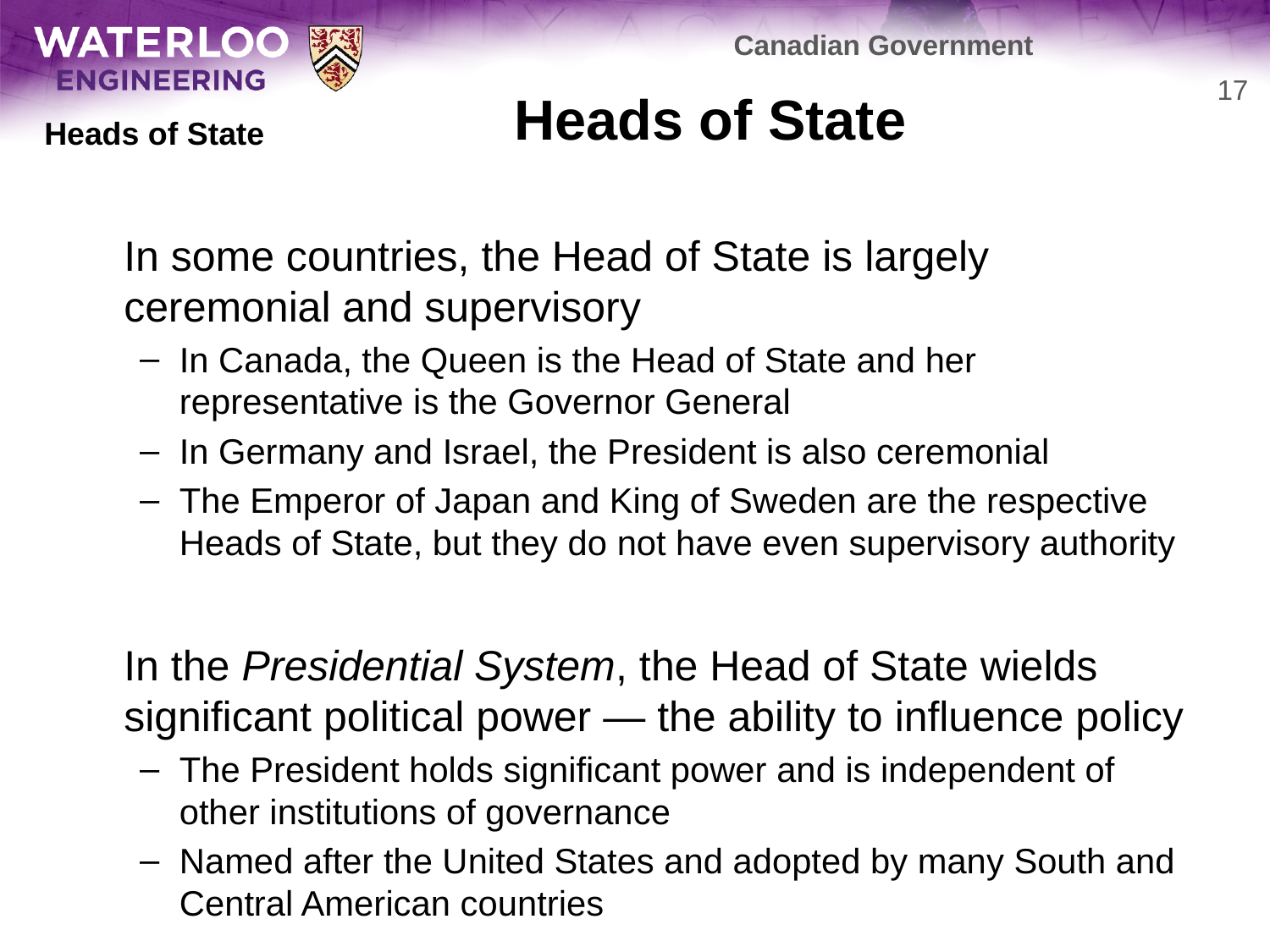

Canadian Government
# Heads of State
17
Heads of State
	In some countries, the Head of State is largely ceremonial and supervisory
In Canada, the Queen is the Head of State and her representative is the Governor General
In Germany and Israel, the President is also ceremonial
The Emperor of Japan and King of Sweden are the respective Heads of State, but they do not have even supervisory authority

	In the Presidential System, the Head of State wields significant political power — the ability to influence policy
The President holds significant power and is independent of other institutions of governance
Named after the United States and adopted by many South and Central American countries